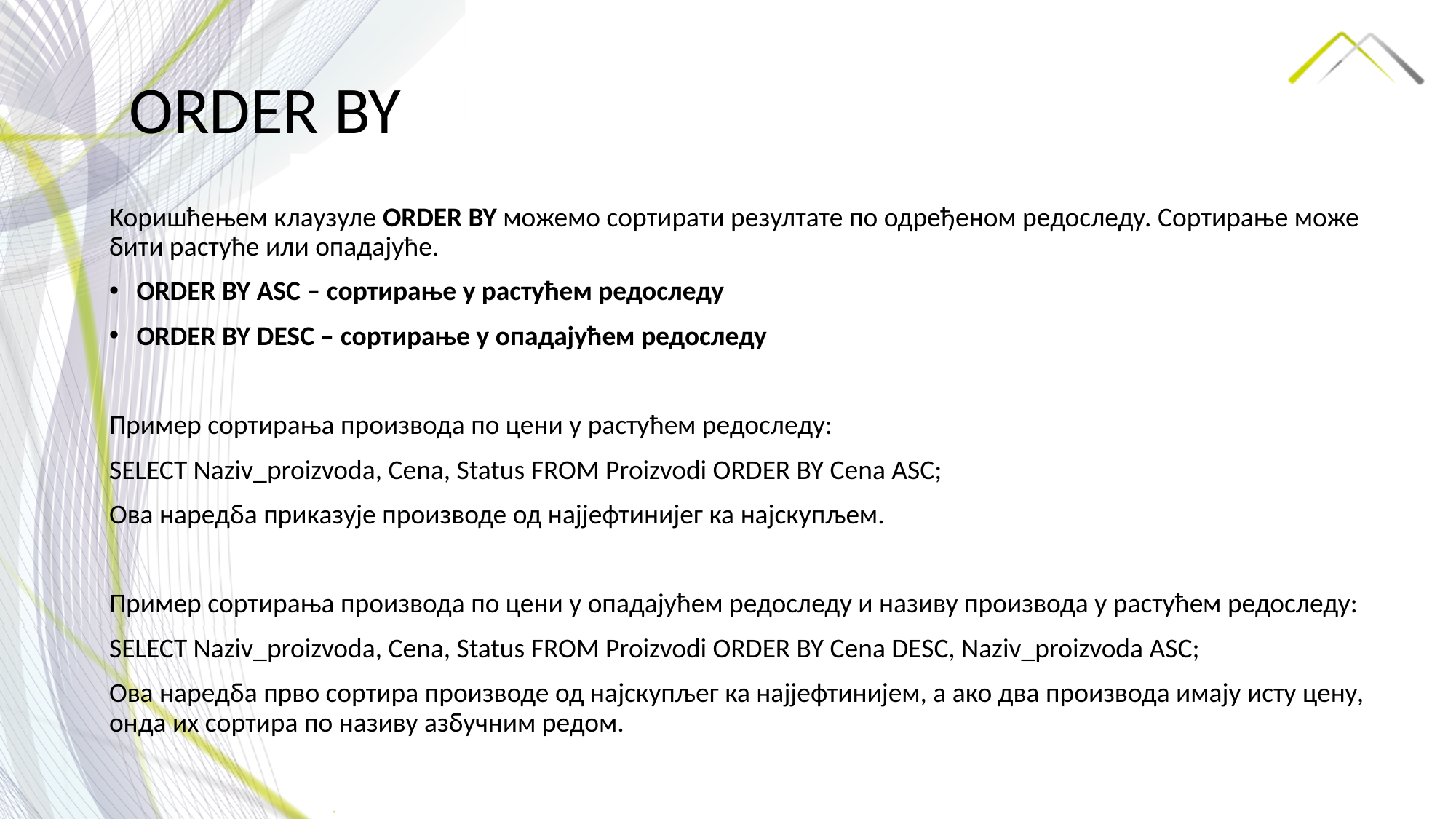

ORDER BY
Коришћењем клаузуле ORDER BY можемо сортирати резултате по одређеном редоследу. Сортирање може бити растуће или опадајуће.
ORDER BY ASC – сортирање у растућем редоследу
ORDER BY DESC – сортирање у опадајућем редоследу

Пример сортирања производа по цени у растућем редоследу:
SELECT Naziv_proizvoda, Cena, Status FROM Proizvodi ORDER BY Cena ASC;
Ова наредба приказује производе од најјефтинијег ка најскупљем.

Пример сортирања производа по цени у опадајућем редоследу и називу производа у растућем редоследу:
SELECT Naziv_proizvoda, Cena, Status FROM Proizvodi ORDER BY Cena DESC, Naziv_proizvoda ASC;
Ова наредба прво сортира производе од најскупљег ка најјефтинијем, а ако два производа имају исту цену, онда их сортира по називу азбучним редом.